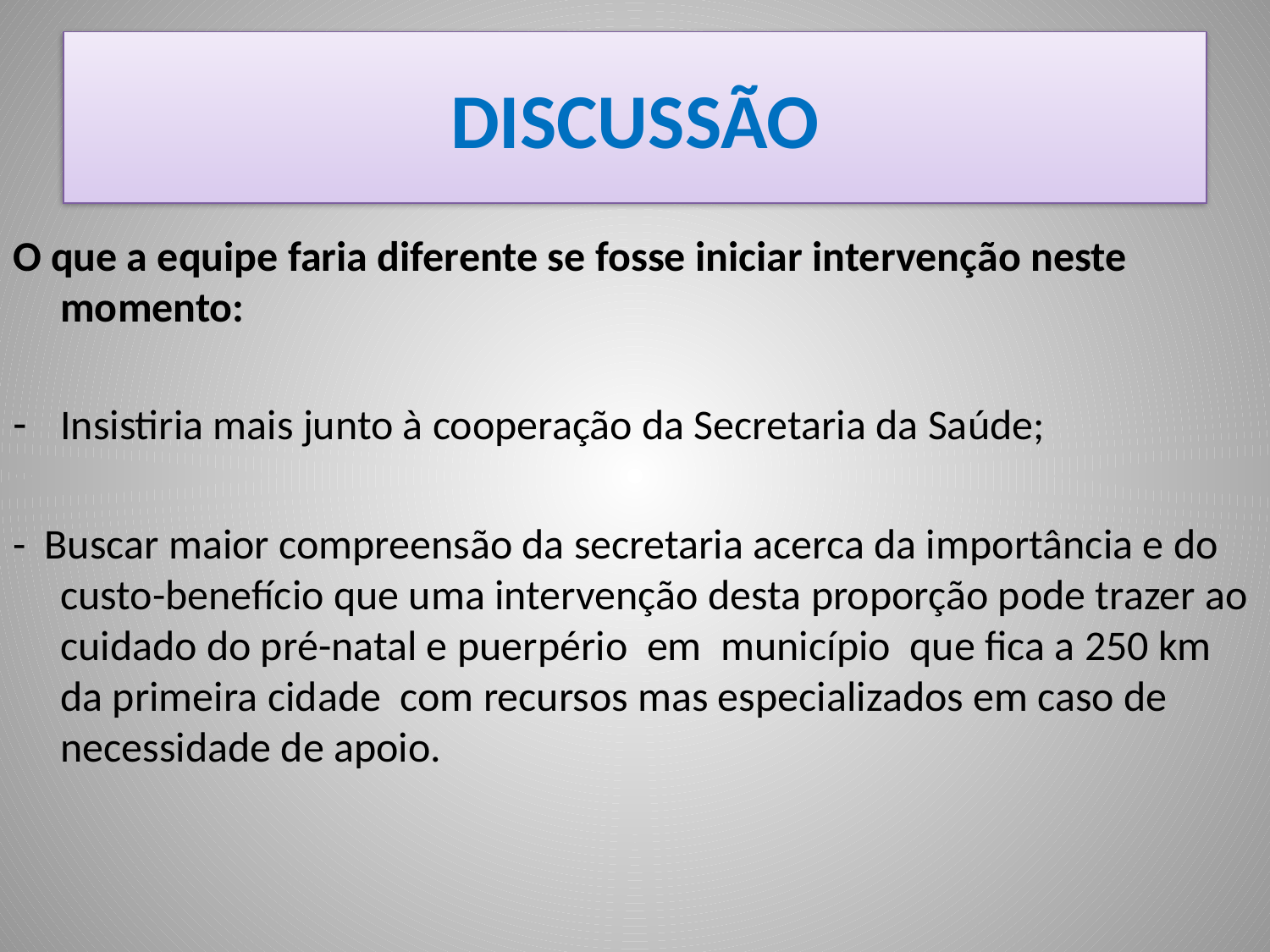

# DISCUSSÃO
O que a equipe faria diferente se fosse iniciar intervenção neste momento:

Insistiria mais junto à cooperação da Secretaria da Saúde;

-  Buscar maior compreensão da secretaria acerca da importância e do custo-benefício que uma intervenção desta proporção pode trazer ao cuidado do pré-natal e puerpério  em  município  que fica a 250 km da primeira cidade  com recursos mas especializados em caso de necessidade de apoio.